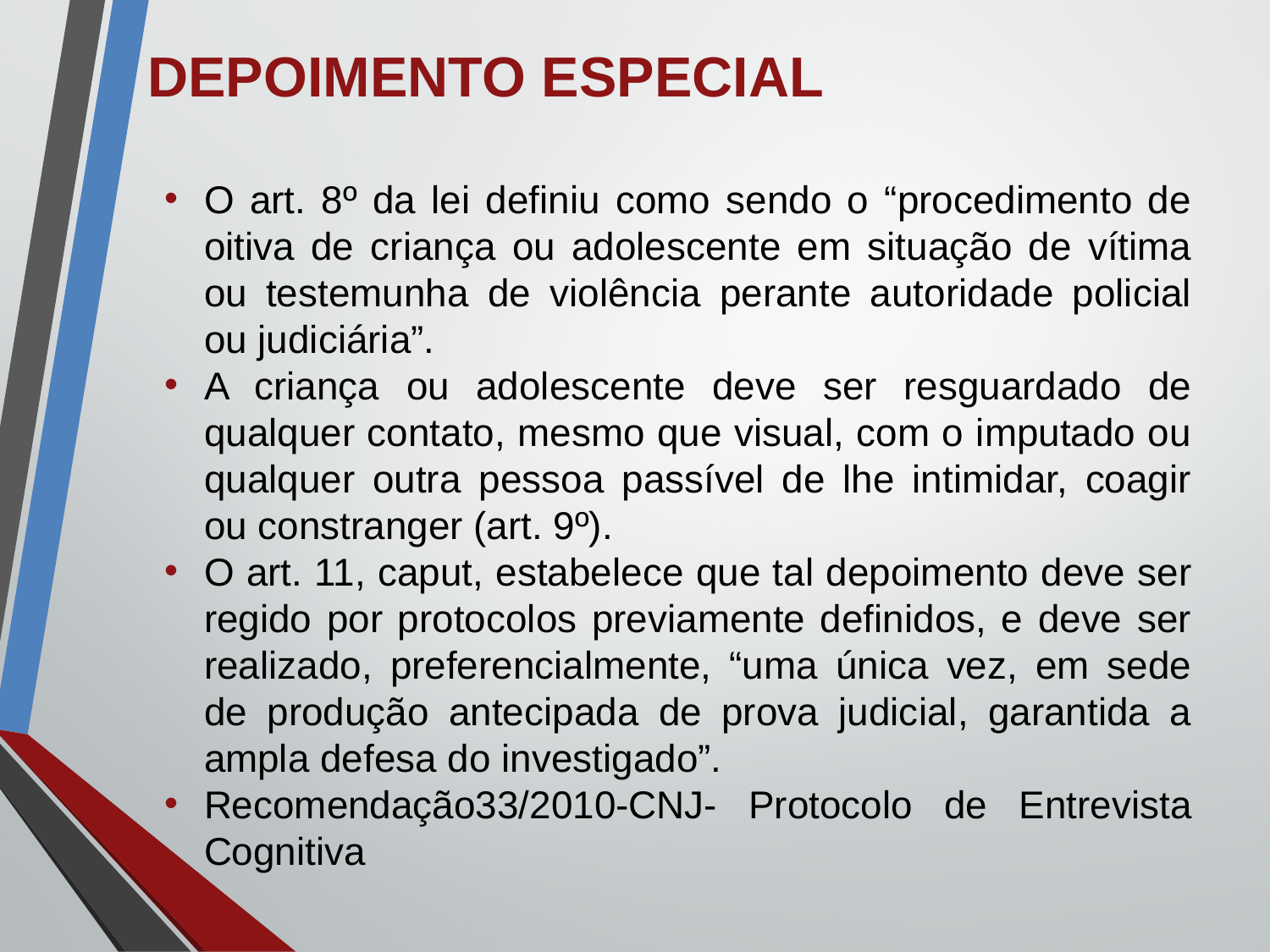

DEPOIMENTO ESPECIAL

O art. 8º da lei definiu como sendo o “procedimento de oitiva de criança ou adolescente em situação de vítima ou testemunha de violência perante autoridade policial ou judiciária”.
A criança ou adolescente deve ser resguardado de qualquer contato, mesmo que visual, com o imputado ou qualquer outra pessoa passível de lhe intimidar, coagir ou constranger (art. 9º).
O art. 11, caput, estabelece que tal depoimento deve ser regido por protocolos previamente definidos, e deve ser realizado, preferencialmente, “uma única vez, em sede de produção antecipada de prova judicial, garantida a ampla defesa do investigado”.
Recomendação33/2010-CNJ- Protocolo de Entrevista Cognitiva